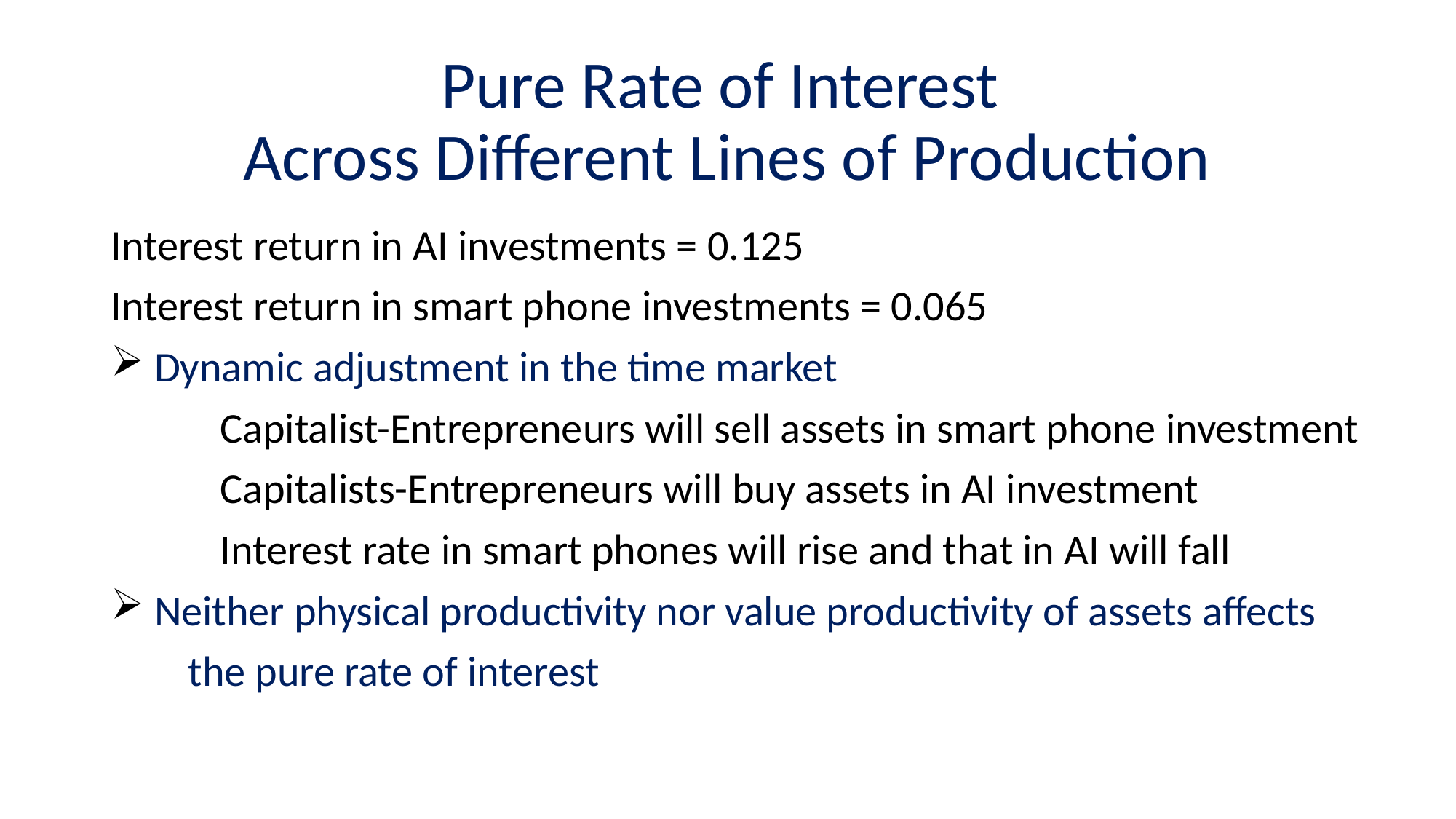

# Pure Rate of Interest Across Different Lines of Production
Interest return in AI investments = 0.125
Interest return in smart phone investments = 0.065
 Dynamic adjustment in the time market
	Capitalist-Entrepreneurs will sell assets in smart phone investment
	Capitalists-Entrepreneurs will buy assets in AI investment
	Interest rate in smart phones will rise and that in AI will fall
 Neither physical productivity nor value productivity of assets affects
        the pure rate of interest